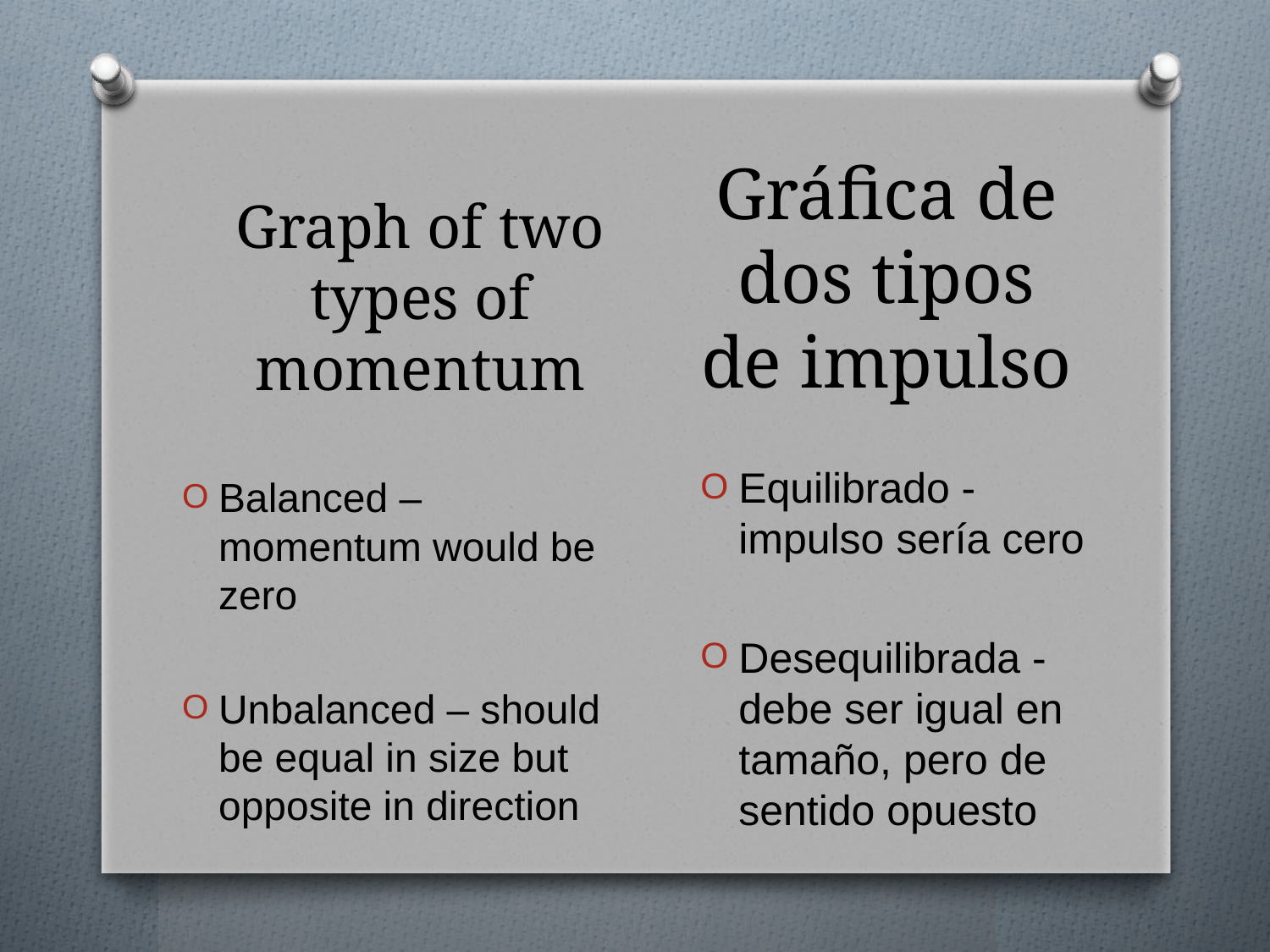

Graph of two types of momentum
Gráfica de dos tipos de impulso
Equilibrado - impulso sería cero

Desequilibrada - debe ser igual en tamaño, pero de sentido opuesto
Balanced – momentum would be zero

Unbalanced – should be equal in size but opposite in direction